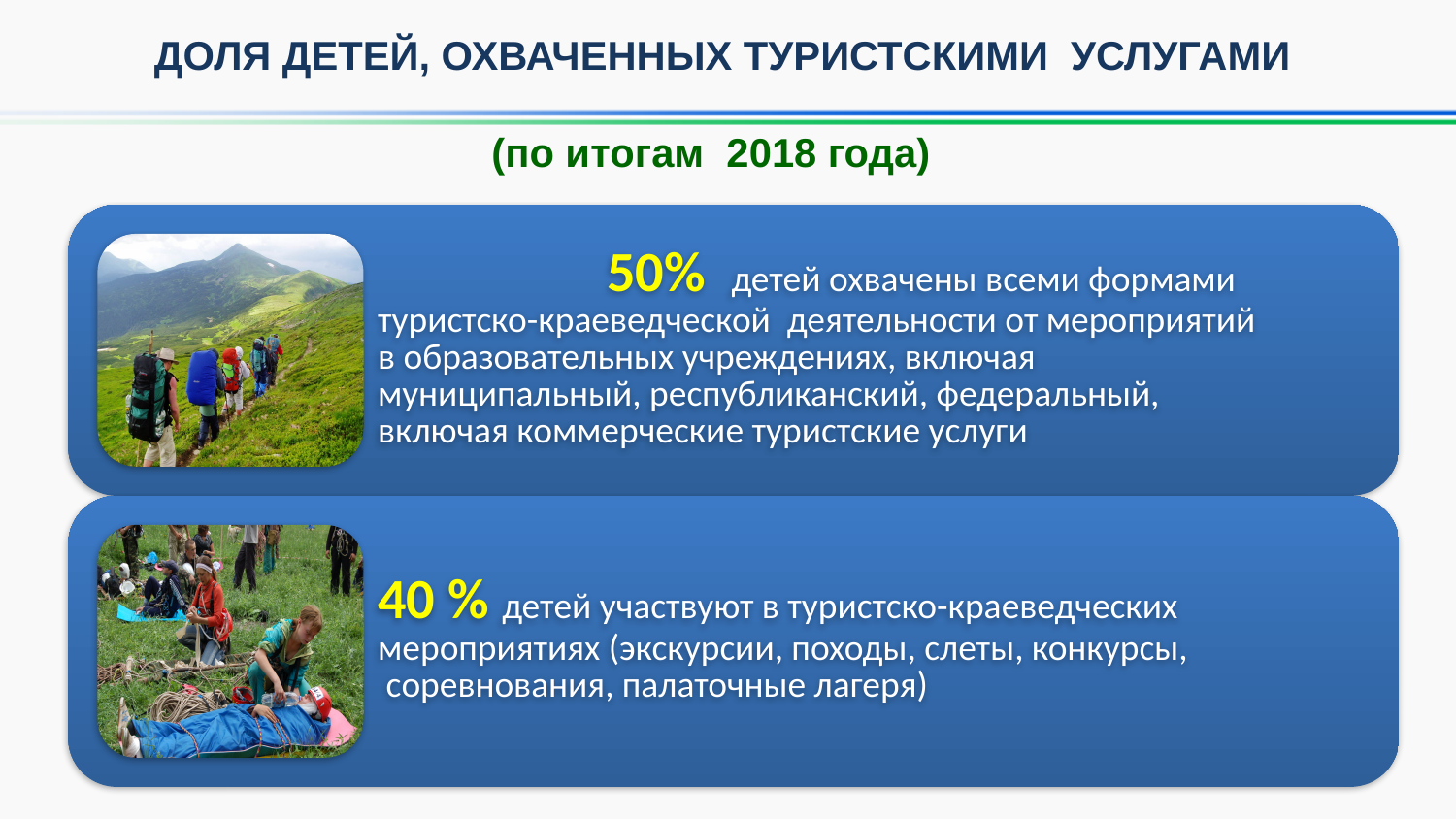

# ДОЛЯ ДЕТЕЙ, ОХВАЧЕННЫХ ТУРИСТСКИМИ  УСЛУГАМИ (по итогам  2018 года)
                     50%  детей охвачены всеми формами туристско-краеведческой  деятельности от мероприятий
в образовательных учреждениях, включая
муниципальный, республиканский, федеральный,
включая коммерческие туристские услуги
40 % детей участвуют в туристско-краеведческих
мероприятиях (экскурсии, походы, слеты, конкурсы,
 соревнования, палаточные лагеря)